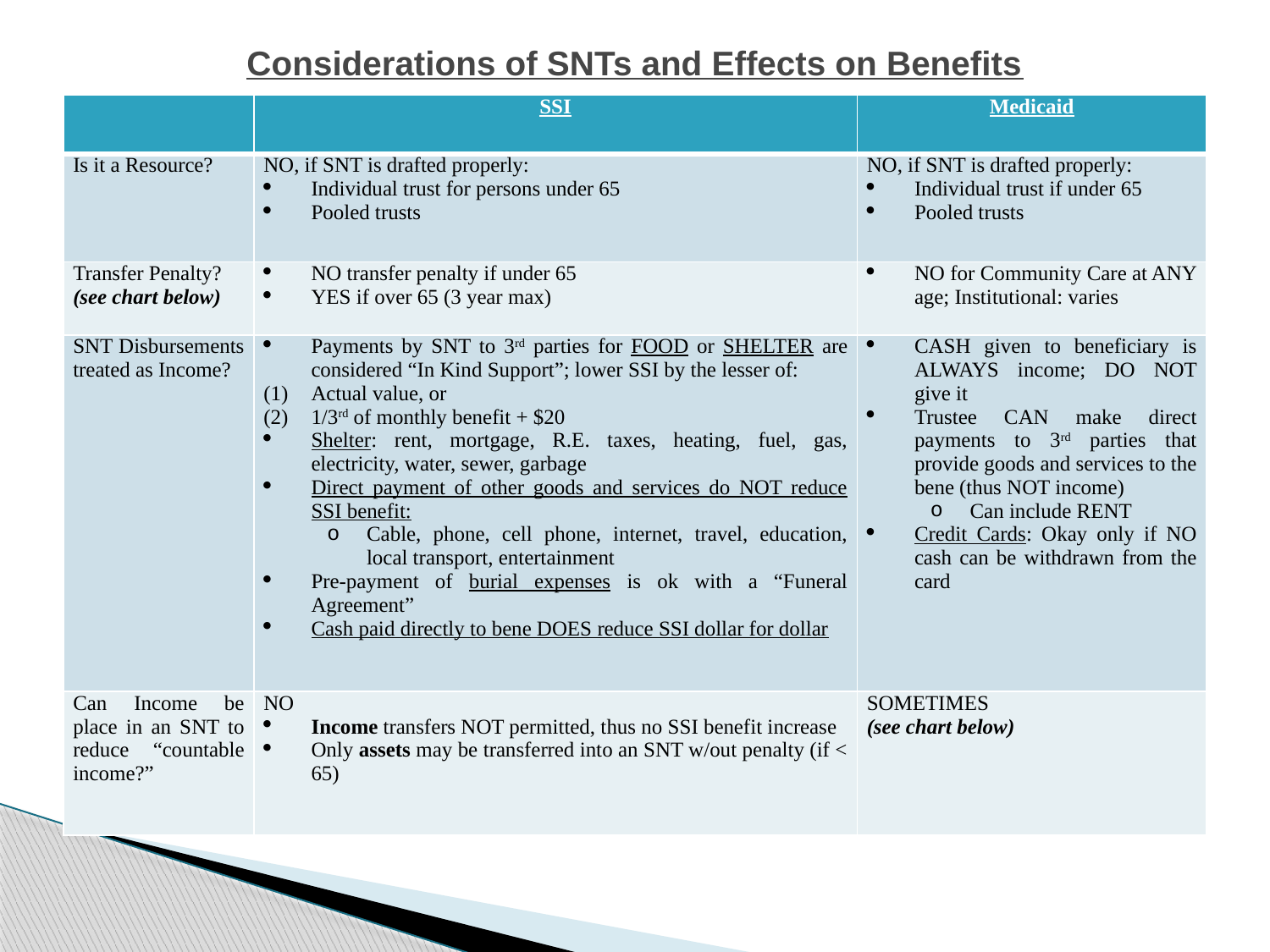

# Considerations of SNTs and Effects on Benefits
|  | SSI | Medicaid |
| --- | --- | --- |
| Is it a Resource? | NO, if SNT is drafted properly: Individual trust for persons under 65 Pooled trusts | NO, if SNT is drafted properly: Individual trust if under 65 Pooled trusts |
| Transfer Penalty? (see chart below) | NO transfer penalty if under 65 YES if over 65 (3 year max) | NO for Community Care at ANY age; Institutional: varies |
| SNT Disbursements treated as Income? | Payments by SNT to 3rd parties for FOOD or SHELTER are considered “In Kind Support”; lower SSI by the lesser of: Actual value, or 1/3rd of monthly benefit + $20 Shelter: rent, mortgage, R.E. taxes, heating, fuel, gas, electricity, water, sewer, garbage Direct payment of other goods and services do NOT reduce SSI benefit: Cable, phone, cell phone, internet, travel, education, local transport, entertainment Pre-payment of burial expenses is ok with a “Funeral Agreement” Cash paid directly to bene DOES reduce SSI dollar for dollar | CASH given to beneficiary is ALWAYS income; DO NOT give it Trustee CAN make direct payments to 3rd parties that provide goods and services to the bene (thus NOT income) Can include RENT Credit Cards: Okay only if NO cash can be withdrawn from the card |
| Can Income be place in an SNT to reduce “countable income?” | NO Income transfers NOT permitted, thus no SSI benefit increase Only assets may be transferred into an SNT w/out penalty (if < 65) | SOMETIMES (see chart below) |